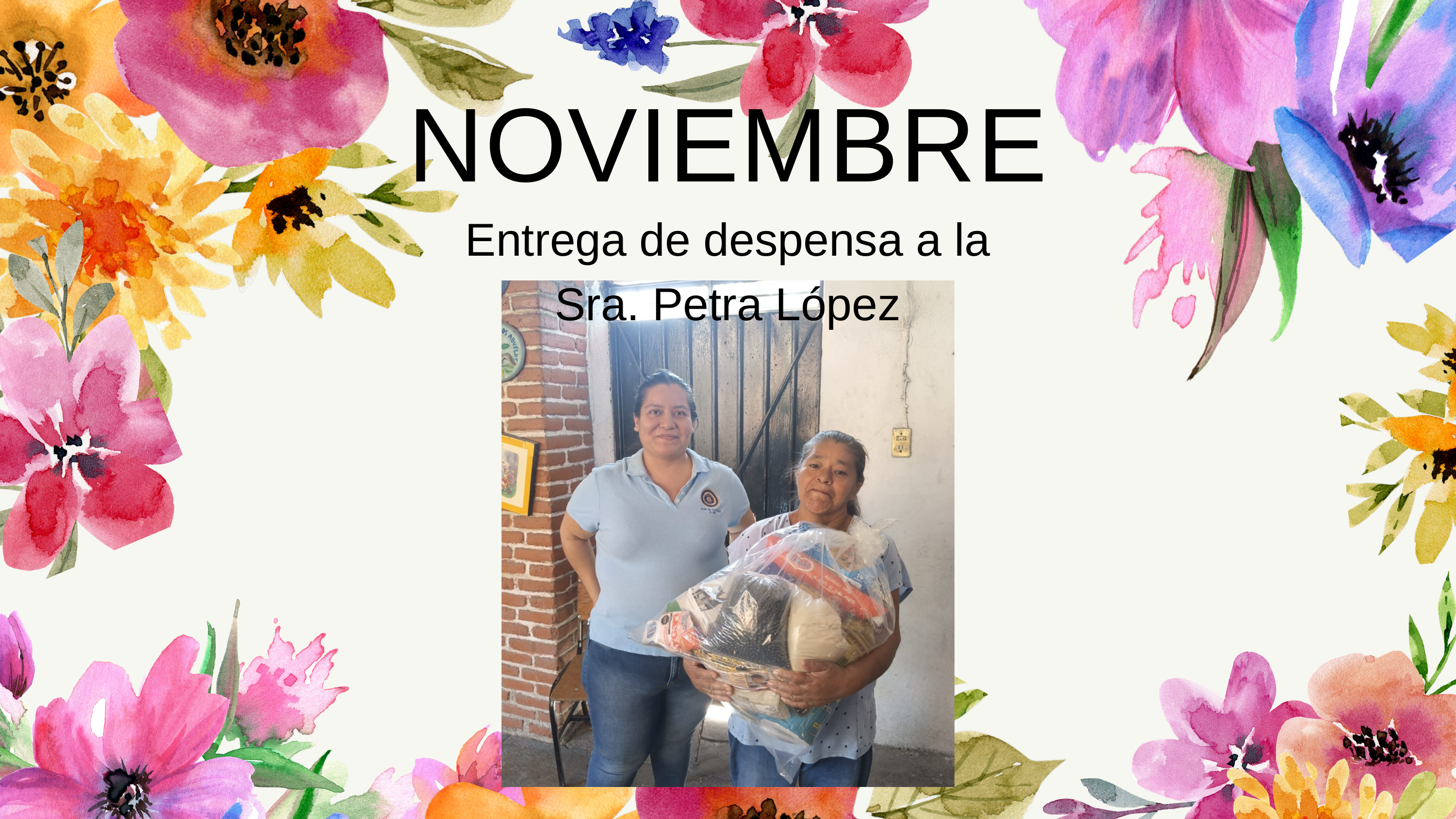

NOVIEMBRE
Entrega de despensa a la Sra. Petra López